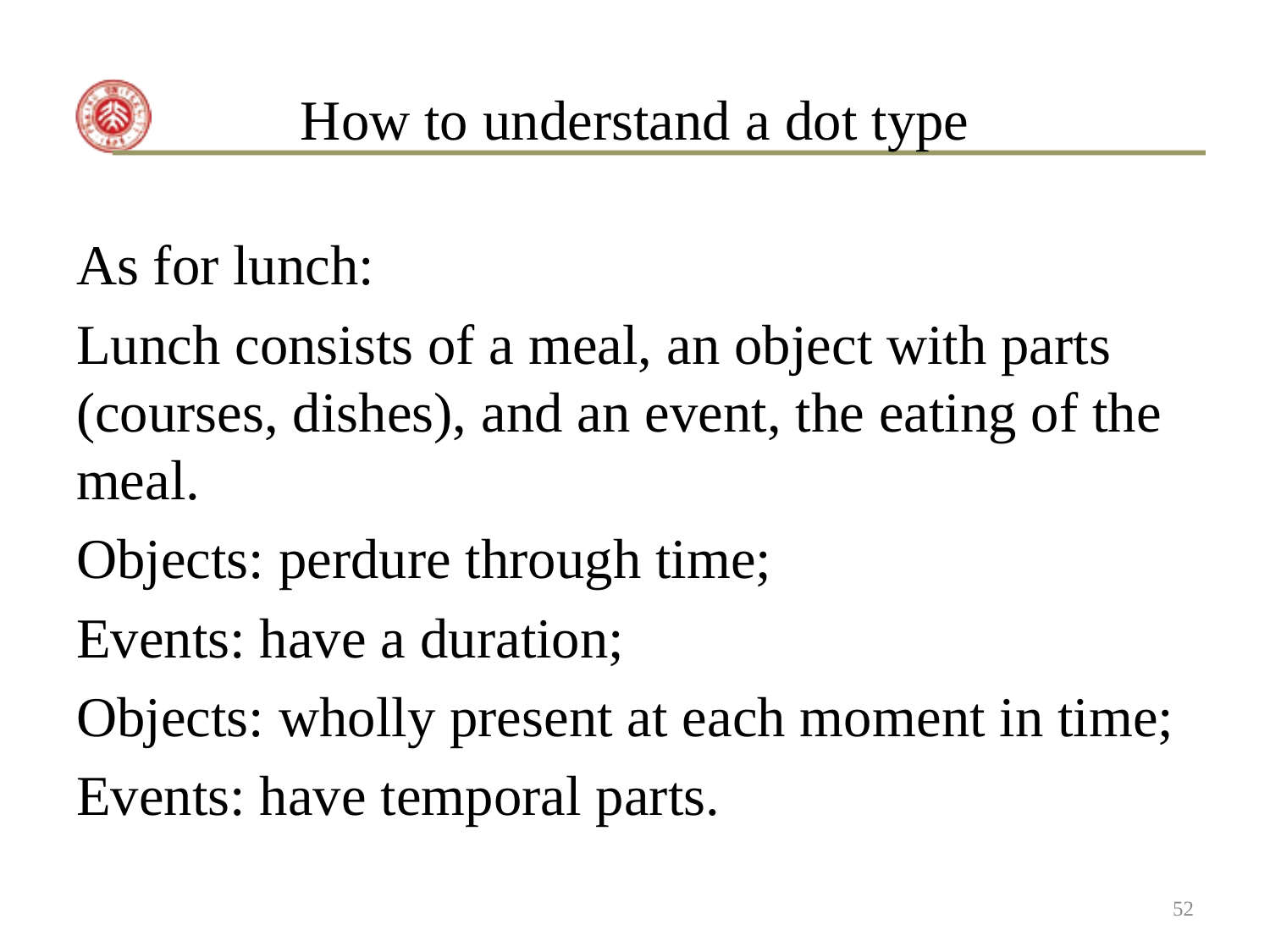

# How to understand a dot type
As for lunch:
Lunch consists of a meal, an object with parts (courses, dishes), and an event, the eating of the meal.
Objects: perdure through time;
Events: have a duration;
Objects: wholly present at each moment in time;
Events: have temporal parts.
52